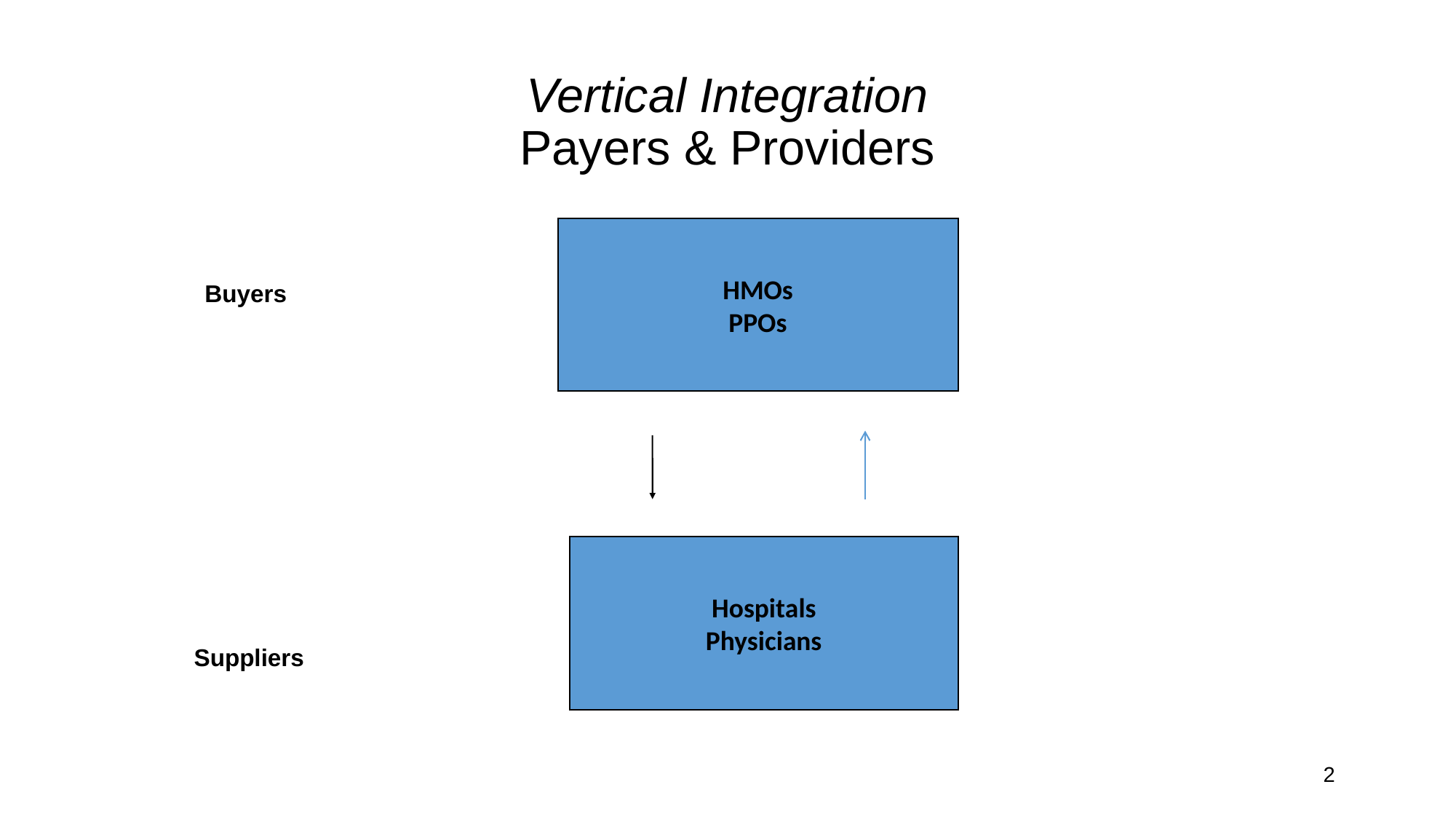

Vertical Integration
Payers & Providers
HMOs
PPOs
Buyers

Hospitals
Physicians
  Suppliers
2